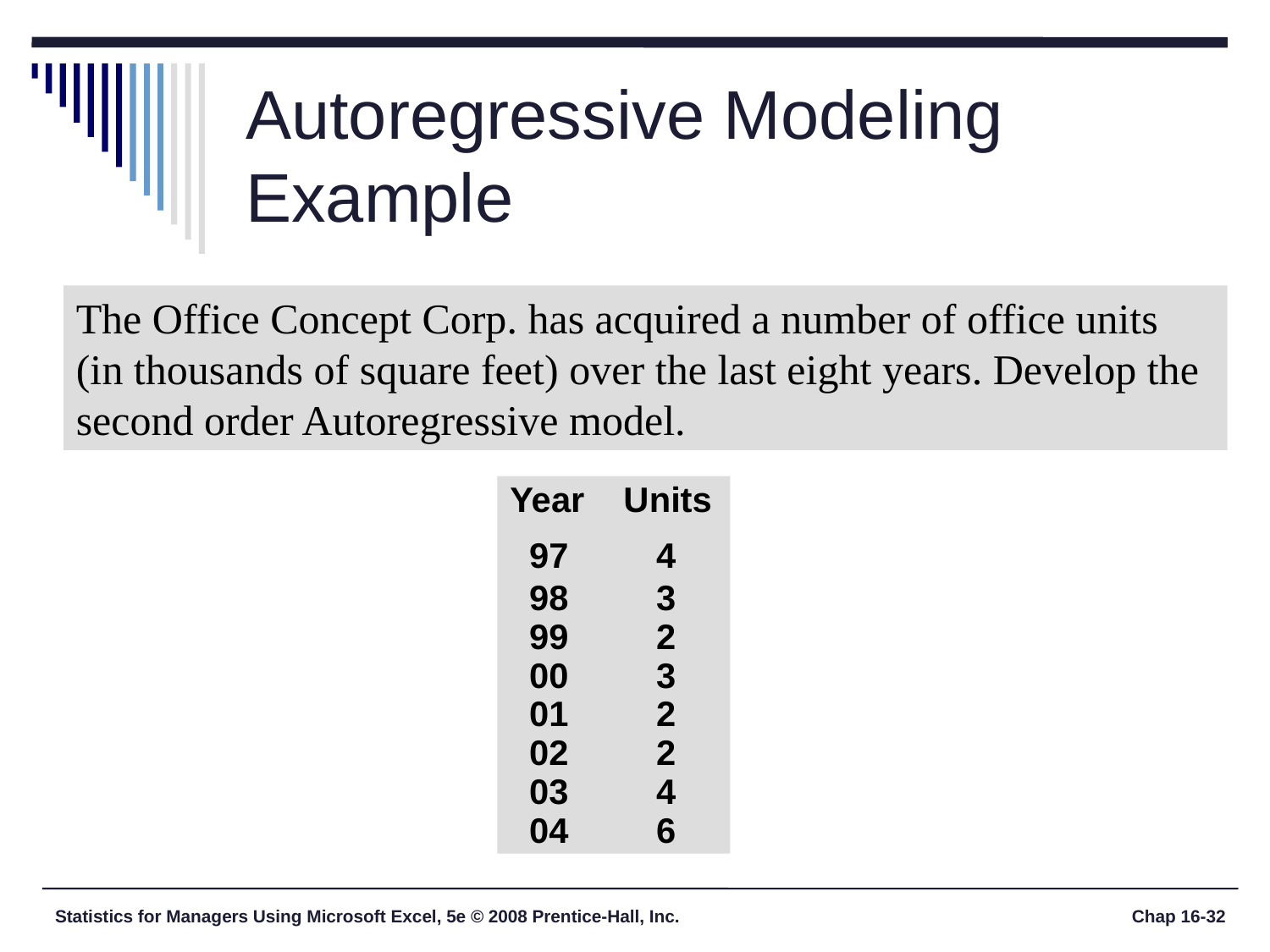

# Autoregressive Modeling Example
The Office Concept Corp. has acquired a number of office units (in thousands of square feet) over the last eight years. Develop the second order Autoregressive model.
Year    Units
  97         4
  98	  3
  99         2
  00         3
  01	  2
  02	  2
  03	  4
  04         6
Statistics for Managers Using Microsoft Excel, 5e © 2008 Prentice-Hall, Inc.

Chap 16-32